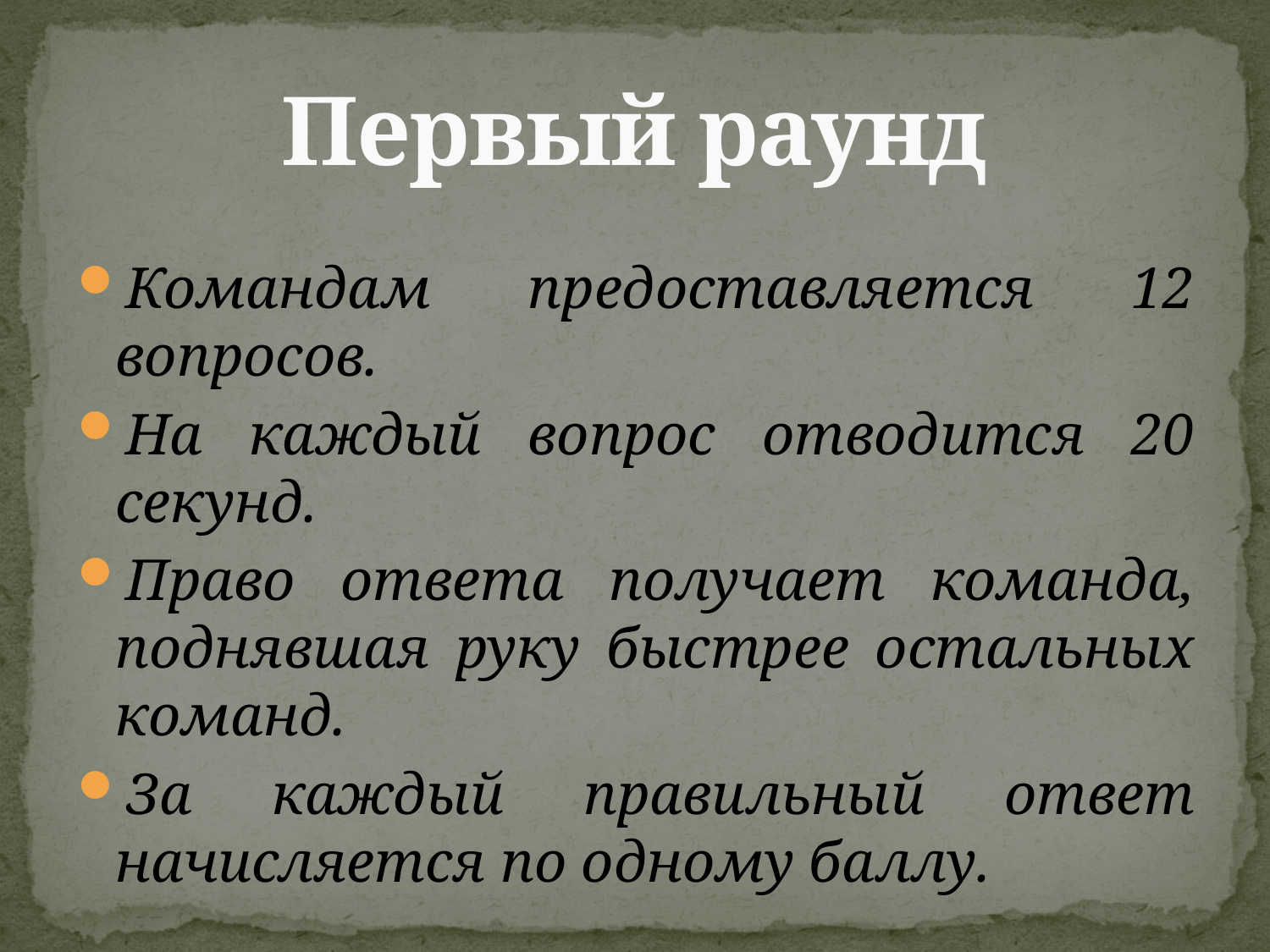

# Первый раунд
Командам предоставляется 12 вопросов.
На каждый вопрос отводится 20 секунд.
Право ответа получает команда, поднявшая руку быстрее остальных команд.
За каждый правильный ответ начисляется по одному баллу.